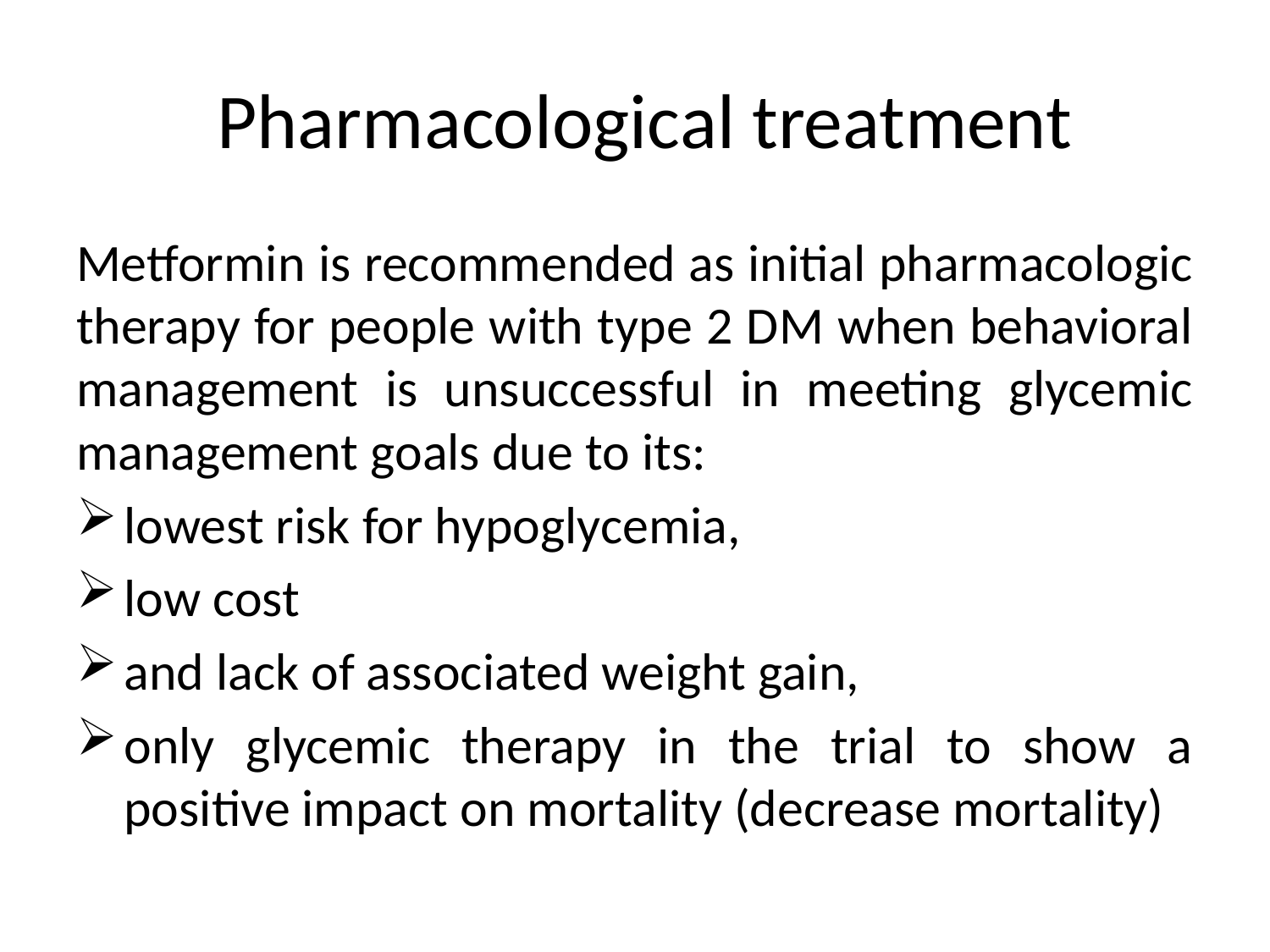

# Pharmacological treatment
Metformin is recommended as initial pharmacologic therapy for people with type 2 DM when behavioral management is unsuccessful in meeting glycemic management goals due to its:
lowest risk for hypoglycemia,
low cost
and lack of associated weight gain,
only glycemic therapy in the trial to show a positive impact on mortality (decrease mortality)